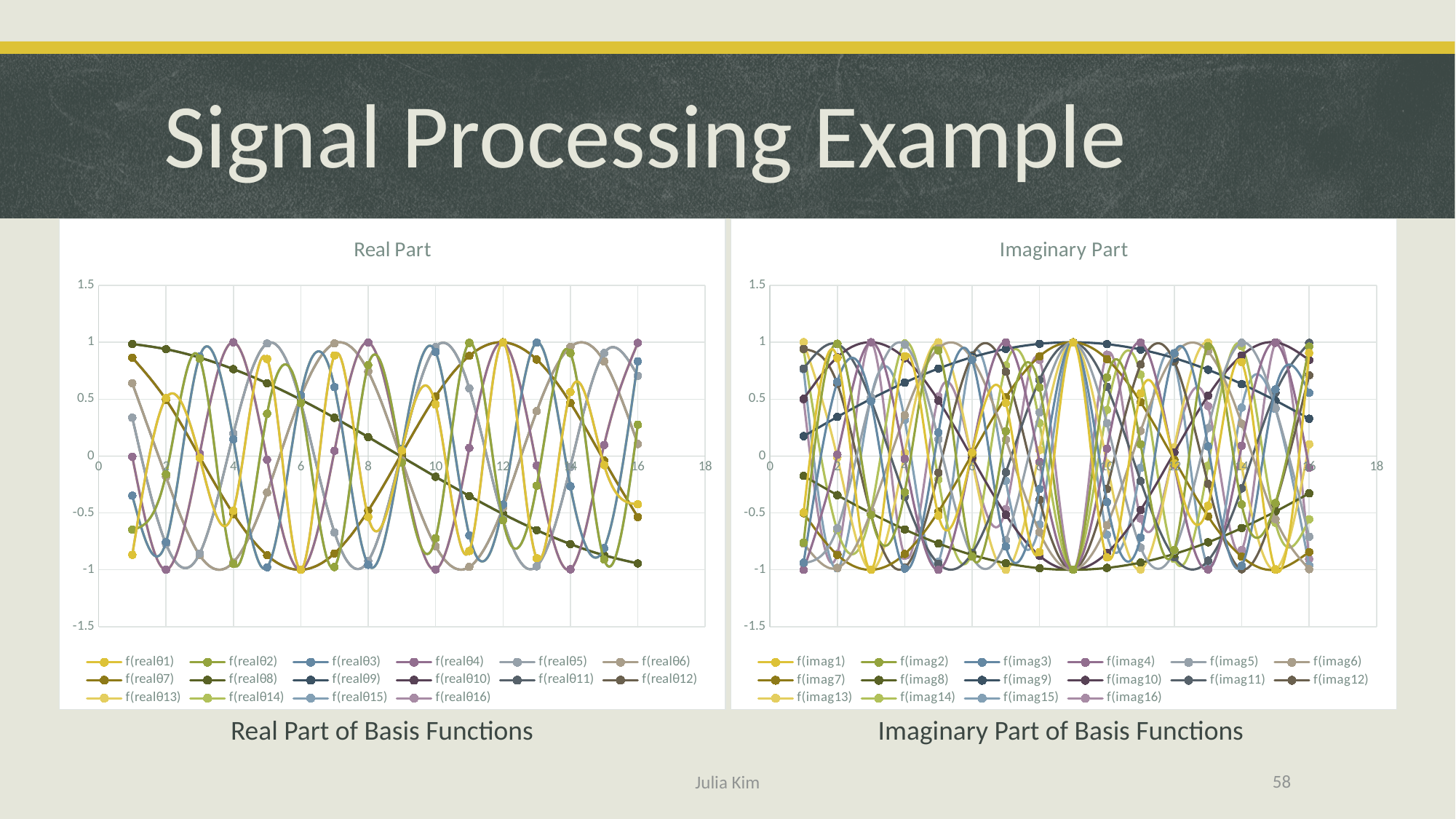

# Signal Processing Example

### Chart: Real Part

| Category | f(realθ1) | f(realθ2) | f(realθ3) | f(realθ4) | f(realθ5) | f(realθ6) | f(realθ7) | f(realθ8) | f(realθ9) | f(realθ10) | f(realθ11) | f(realθ12) | f(realθ13) | f(realθ14) | f(realθ15) | f(realθ16) |
|---|---|---|---|---|---|---|---|---|---|---|---|---|---|---|---|---|

### Chart: Imaginary Part

| Category | f(imag1) | f(imag2) | f(imag3) | f(imag4) | f(imag5) | f(imag6) | f(imag7) | f(imag8) | f(imag9) | f(imag10) | f(imag11) | f(imag12) | f(imag13) | f(imag14) | f(imag15) | f(imag16) |
|---|---|---|---|---|---|---|---|---|---|---|---|---|---|---|---|---|
Real Part of Basis Functions
Imaginary Part of Basis Functions
58
Julia Kim